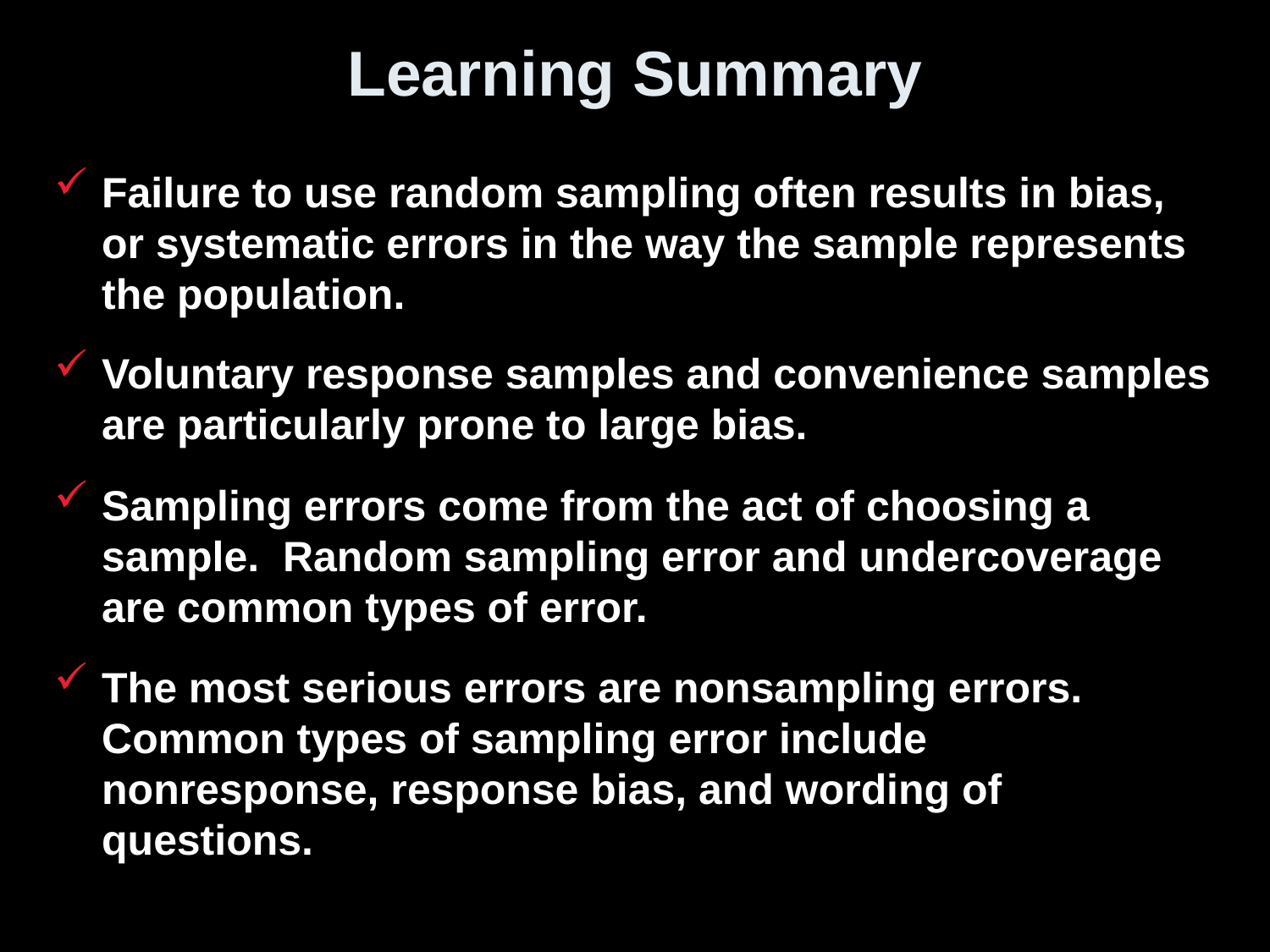

# Learning Summary
Failure to use random sampling often results in bias, or systematic errors in the way the sample represents the population.
Voluntary response samples and convenience samples are particularly prone to large bias.
Sampling errors come from the act of choosing a sample.  Random sampling error and undercoverage are common types of error.
The most serious errors are nonsampling errors. Common types of sampling error include nonresponse, response bias, and wording of questions.